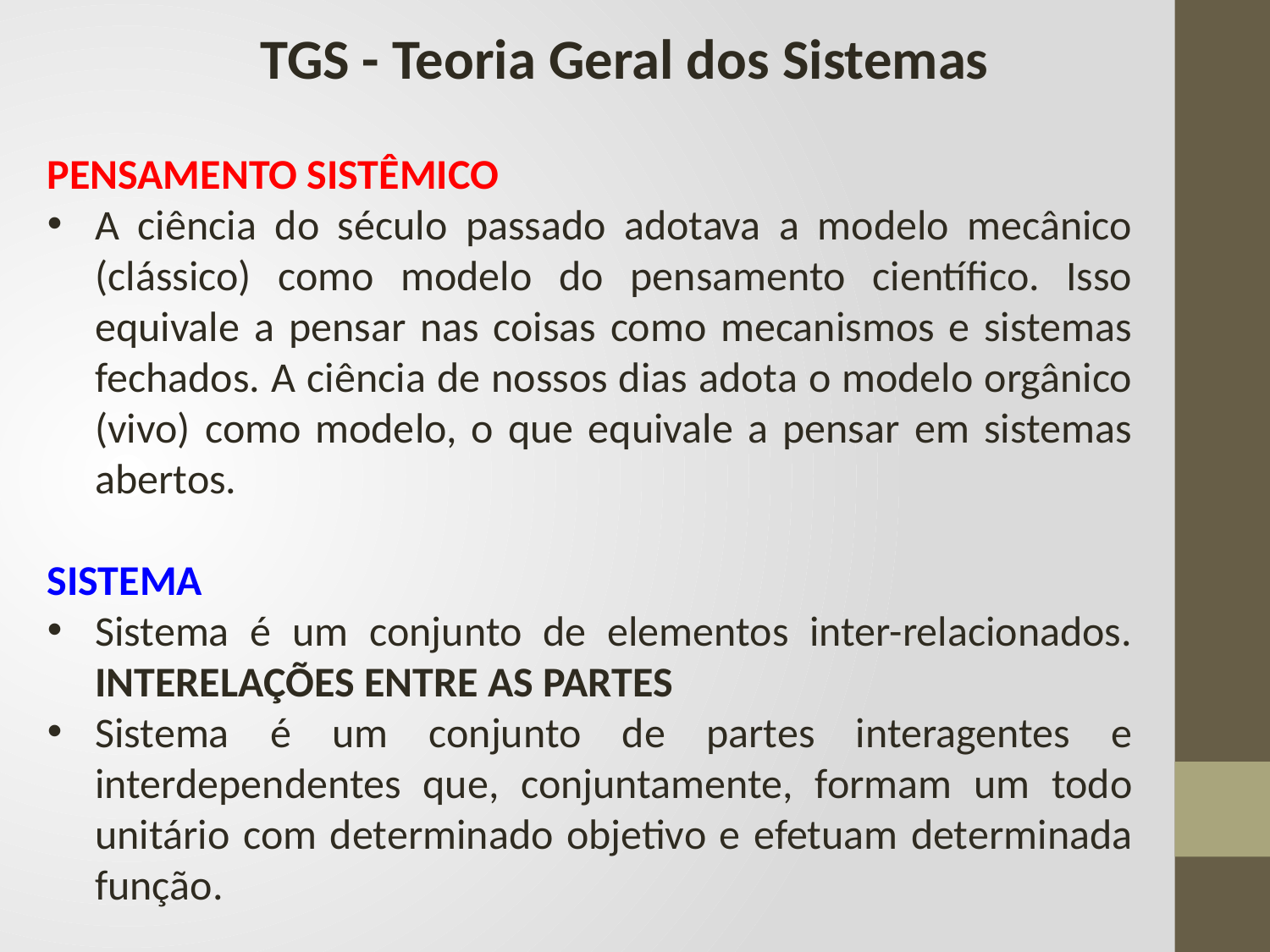

TGS - Teoria Geral dos Sistemas
PENSAMENTO SISTÊMICO
A ciência do século passado adotava a modelo mecânico (clássico) como modelo do pensamento científico. Isso equivale a pensar nas coisas como mecanismos e sistemas fechados. A ciência de nossos dias adota o modelo orgânico (vivo) como modelo, o que equivale a pensar em sistemas abertos.

SISTEMA
Sistema é um conjunto de elementos inter-relacionados. INTERELAÇÕES ENTRE AS PARTES
Sistema é um conjunto de partes interagentes e interdependentes que, conjuntamente, formam um todo unitário com determinado objetivo e efetuam determinada função.